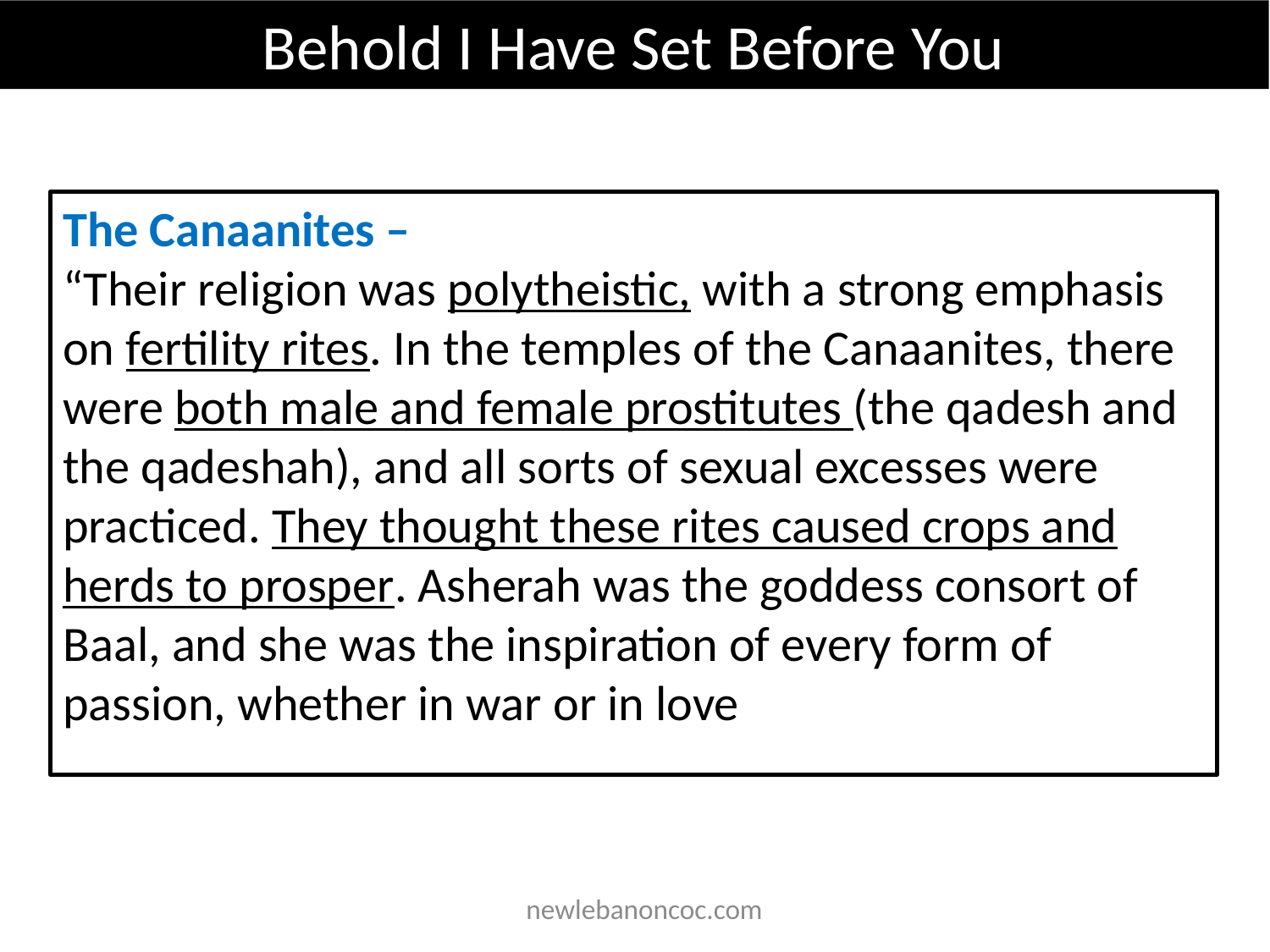

Behold I Have Set Before You
The Canaanites –
“Their religion was polytheistic, with a strong emphasis on fertility rites. In the temples of the Canaanites, there were both male and female prostitutes (the qadesh and the qadeshah), and all sorts of sexual excesses were practiced. They thought these rites caused crops and herds to prosper. Asherah was the goddess consort of Baal, and she was the inspiration of every form of passion, whether in war or in love

   newlebanoncoc.com